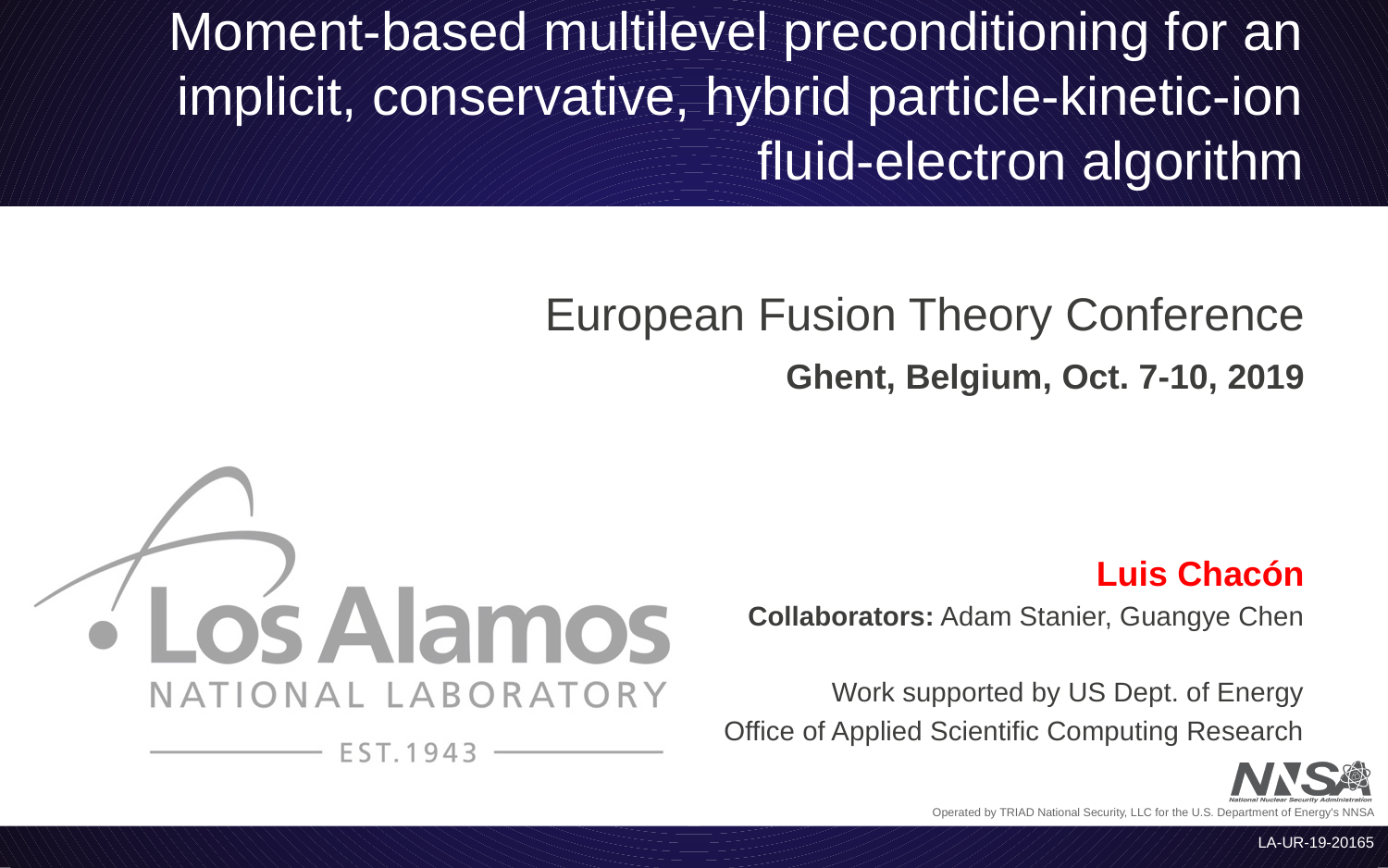

# Moment-based multilevel preconditioning for an implicit, conservative, hybrid particle-kinetic-ion fluid-electron algorithm
European Fusion Theory Conference
Ghent, Belgium, Oct. 7-10, 2019
Luis Chacón
Collaborators: Adam Stanier, Guangye Chen

Work supported by US Dept. of Energy
Office of Applied Scientific Computing Research
LA-UR-19-20165